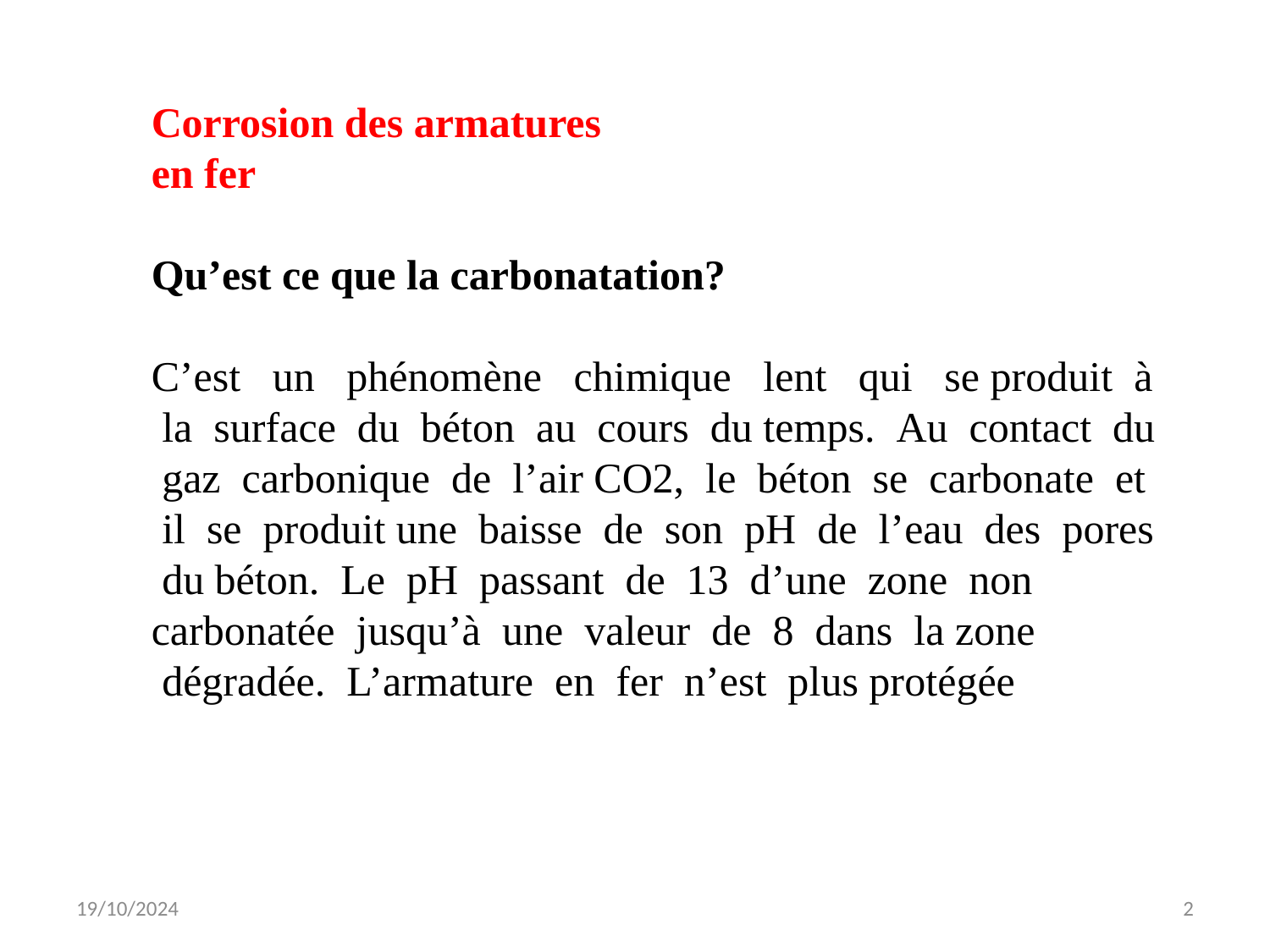

Corrosion des armatures
en fer

Qu’est ce que la carbonatation?

C’est   un   phénomène   chimique   lent   qui   se produit  à  la  surface  du  béton  au  cours  du temps.  Au  contact  du  gaz  carbonique  de  l’air CO2,  le  béton  se  carbonate  et  il  se  produit une  baisse  de  son  pH  de  l’eau  des  pores  du béton.  Le  pH  passant  de  13  d’une  zone  non carbonatée  jusqu’à  une  valeur  de  8  dans  la zone  dégradée.  L’armature  en  fer  n’est  plus protégée
19/10/2024

2